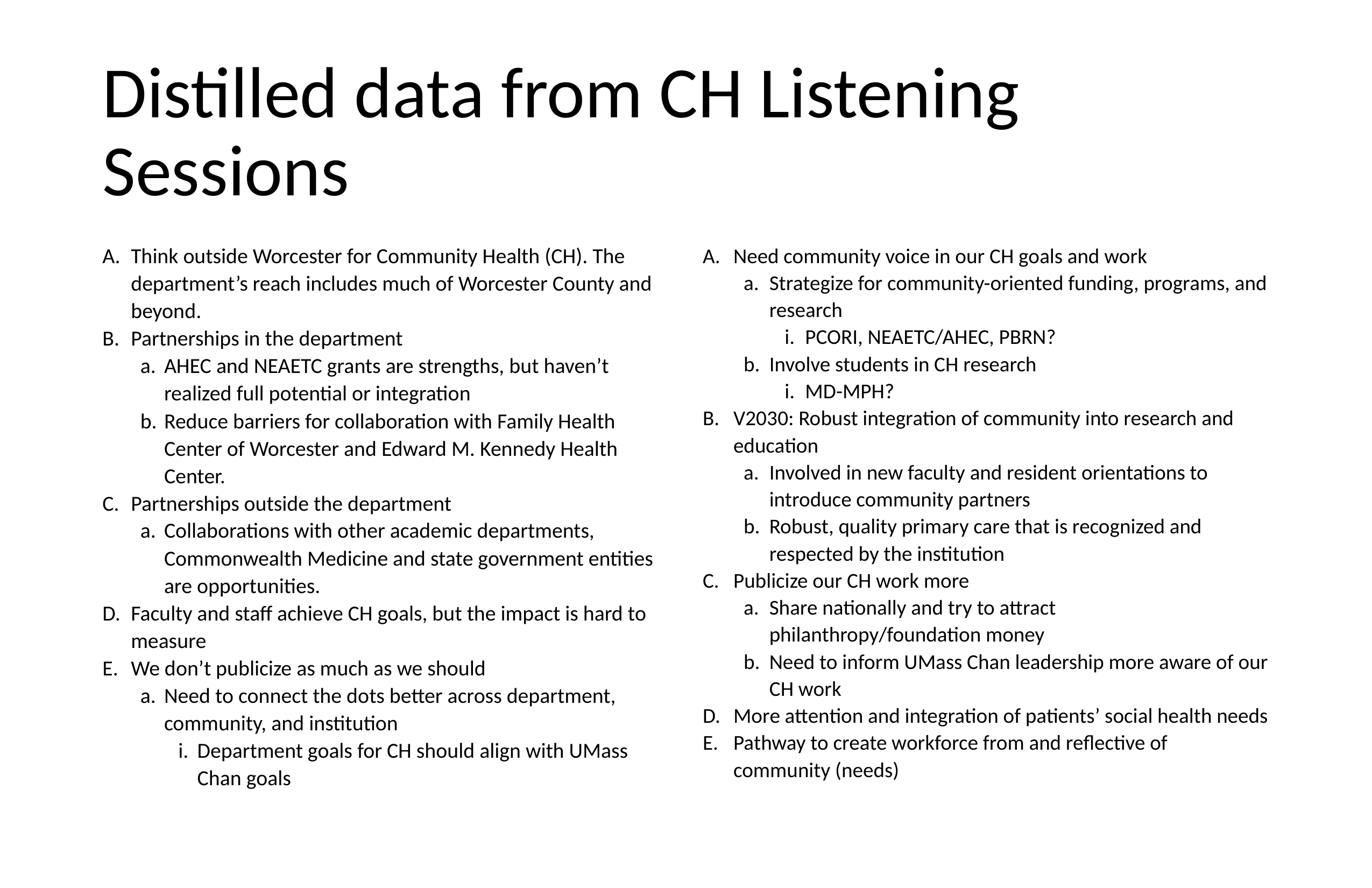

# Distilled data from CH Listening Sessions
Think outside Worcester for Community Health (CH). The department’s reach includes much of Worcester County and beyond.
Partnerships in the department
AHEC and NEAETC grants are strengths, but haven’t realized full potential or integration
Reduce barriers for collaboration with Family Health Center of Worcester and Edward M. Kennedy Health Center.
Partnerships outside the department
Collaborations with other academic departments, Commonwealth Medicine and state government entities are opportunities.
Faculty and staff achieve CH goals, but the impact is hard to measure
We don’t publicize as much as we should
Need to connect the dots better across department, community, and institution
Department goals for CH should align with UMass Chan goals

Need community voice in our CH goals and work
Strategize for community-oriented funding, programs, and research
PCORI, NEAETC/AHEC, PBRN?
Involve students in CH research
MD-MPH?
V2030: Robust integration of community into research and education
Involved in new faculty and resident orientations to introduce community partners
Robust, quality primary care that is recognized and respected by the institution
Publicize our CH work more
Share nationally and try to attract philanthropy/foundation money
Need to inform UMass Chan leadership more aware of our CH work
More attention and integration of patients’ social health needs
Pathway to create workforce from and reflective of community (needs)